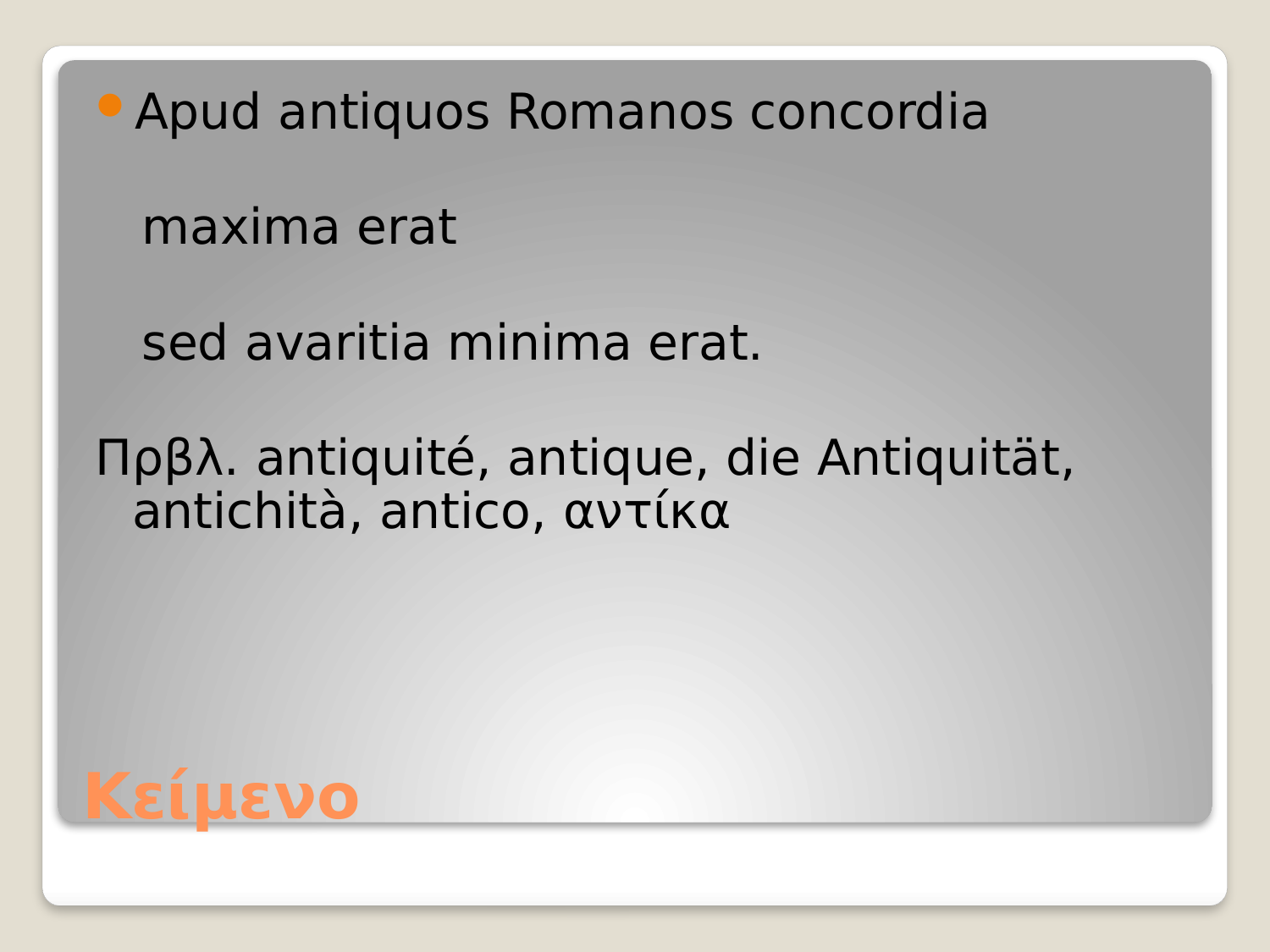

Apud antiquos Romanos concordia

   maxima erat

   sed avaritia minima erat.

Πρβλ. antiquité, antique, die Antiquität,    antichità, antico, αντίκα
# Κείμενο